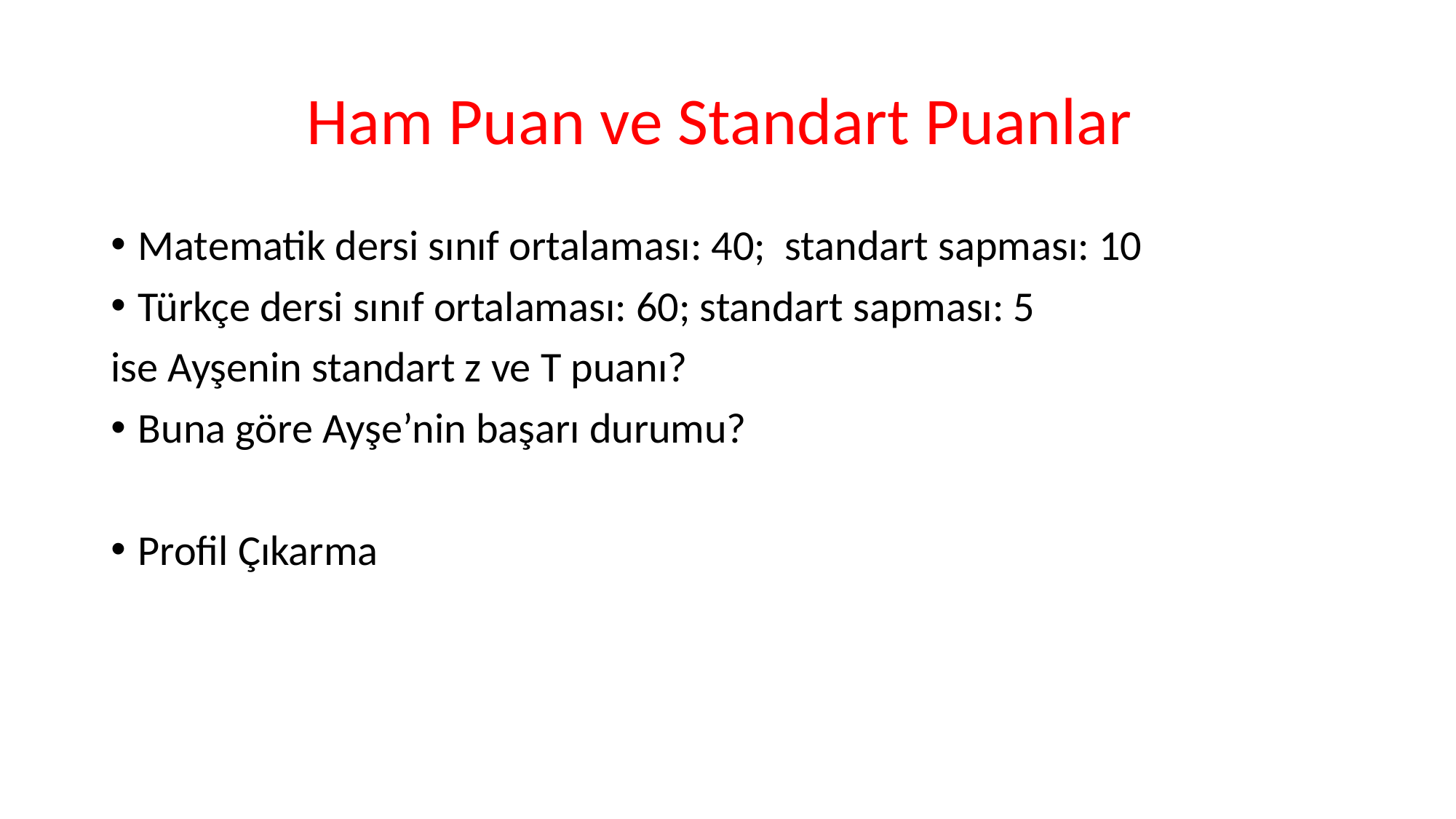

# Ham Puan ve Standart Puanlar
Matematik dersi sınıf ortalaması: 40;  standart sapması: 10
Türkçe dersi sınıf ortalaması: 60; standart sapması: 5
ise Ayşenin standart z ve T puanı?
Buna göre Ayşe’nin başarı durumu?

Profil Çıkarma